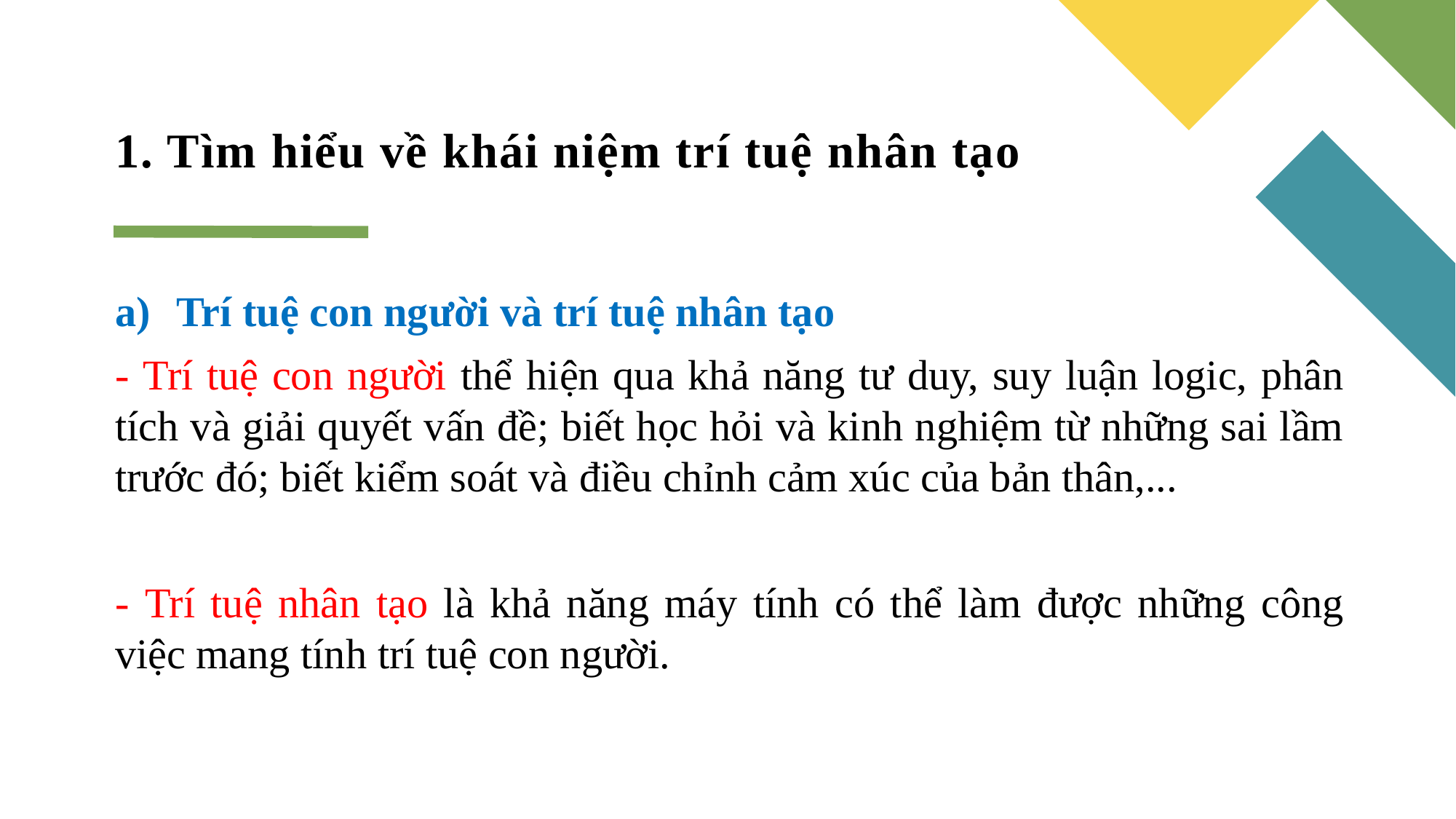

# 1. Tìm hiểu về khái niệm trí tuệ nhân tạo
Trí tuệ con người và trí tuệ nhân tạo
- Trí tuệ con người thể hiện qua khả năng tư duy, suy luận logic, phân tích và giải quyết vấn đề; biết học hỏi và kinh nghiệm từ những sai lầm trước đó; biết kiểm soát và điều chỉnh cảm xúc của bản thân,...

- Trí tuệ nhân tạo là khả năng máy tính có thể làm được những công việc mang tính trí tuệ con người.